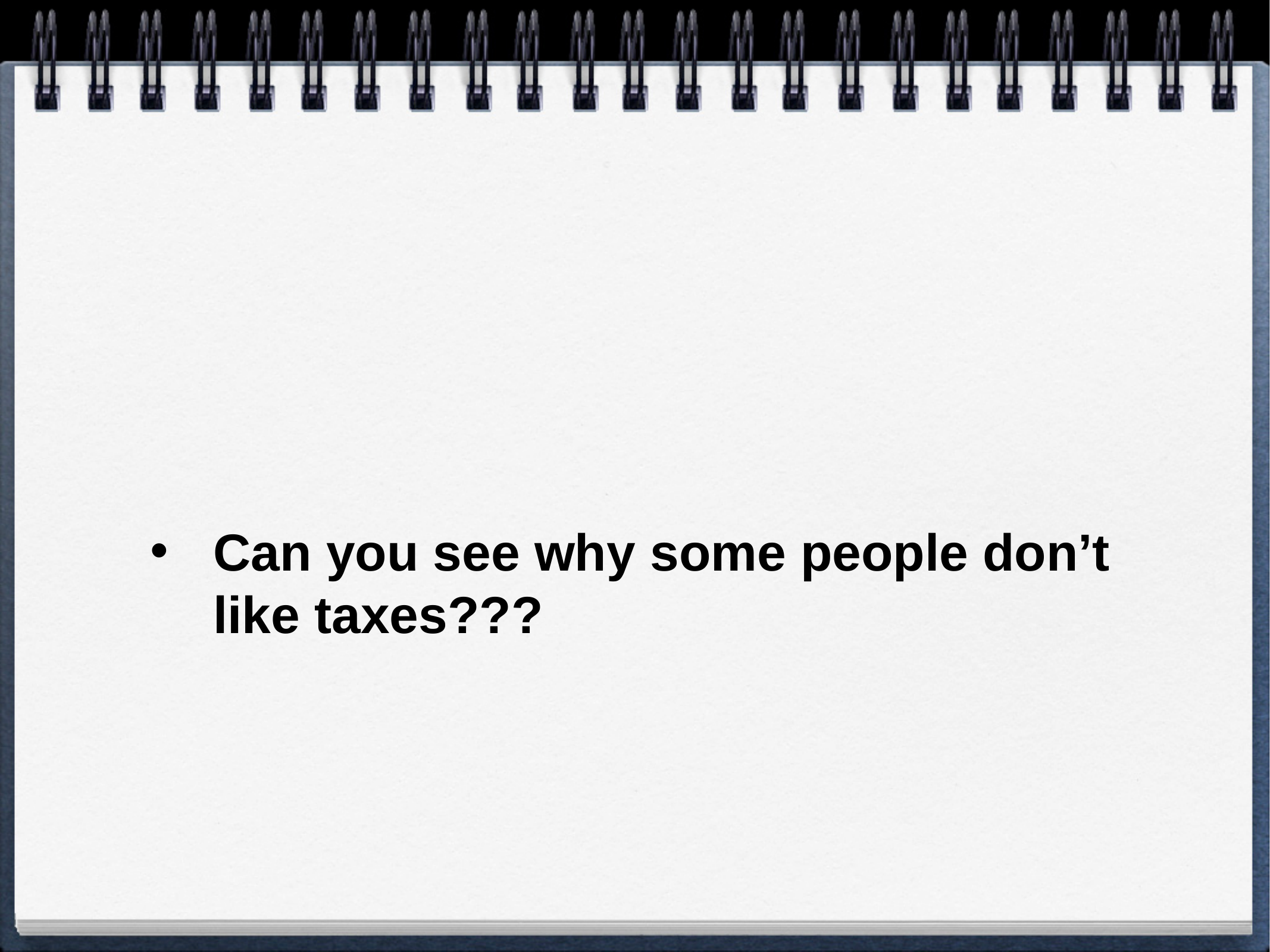

#
Can you see why some people don’t like taxes???